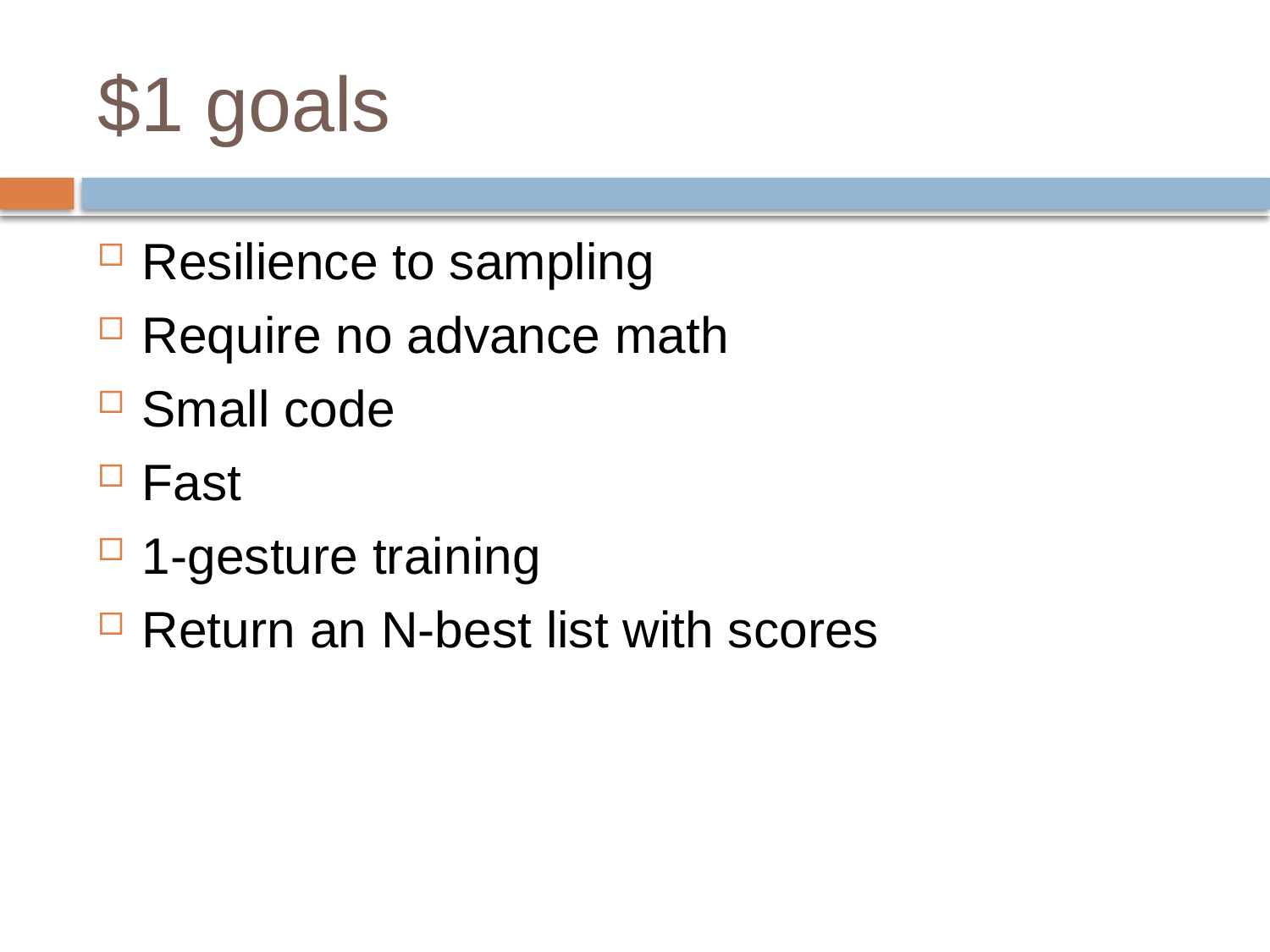

# $1 goals
Resilience to sampling
Require no advance math
Small code
Fast
1-gesture training
Return an N-best list with scores